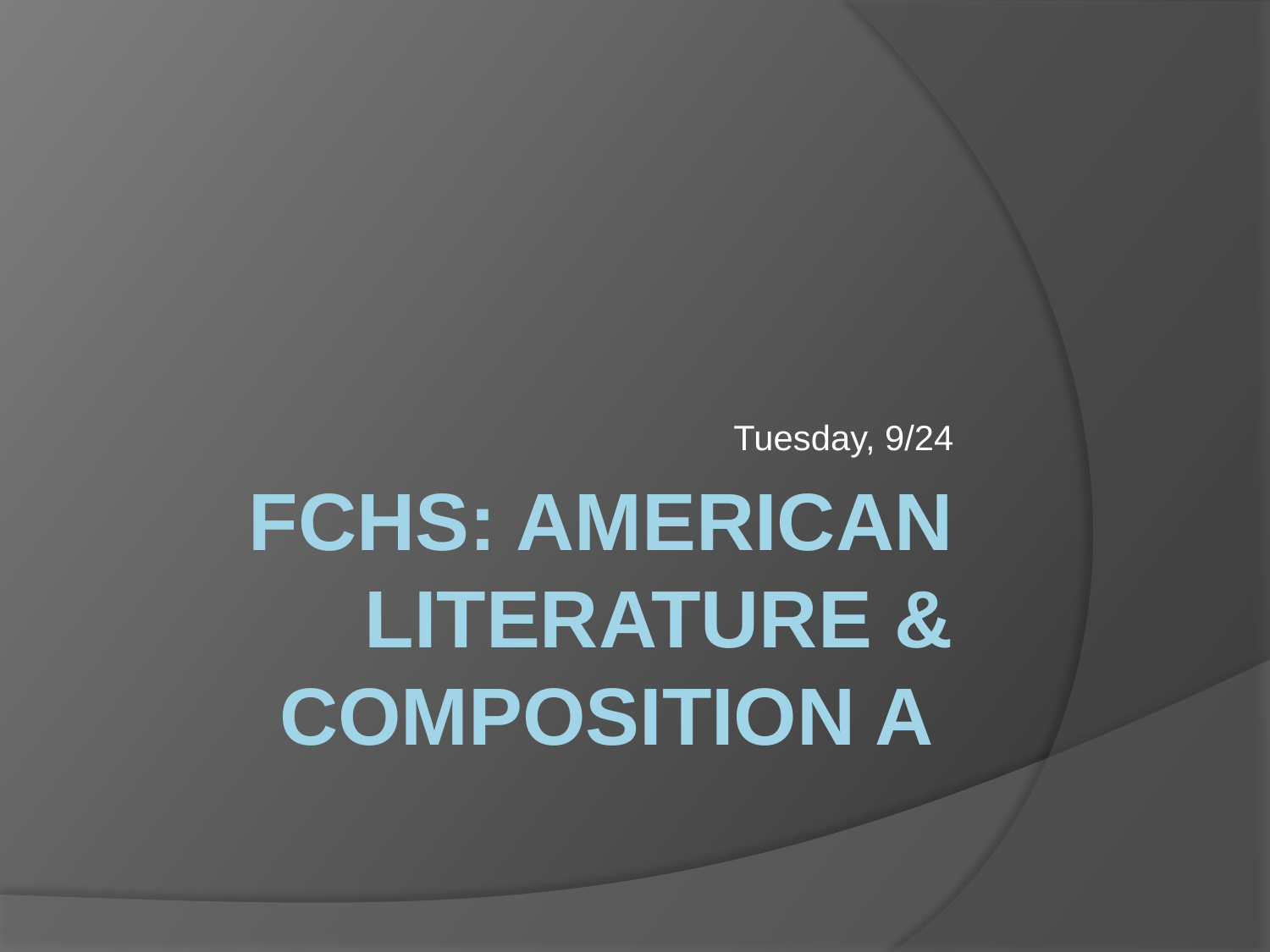

Tuesday, 9/24
# FCHS: American literature & composition a